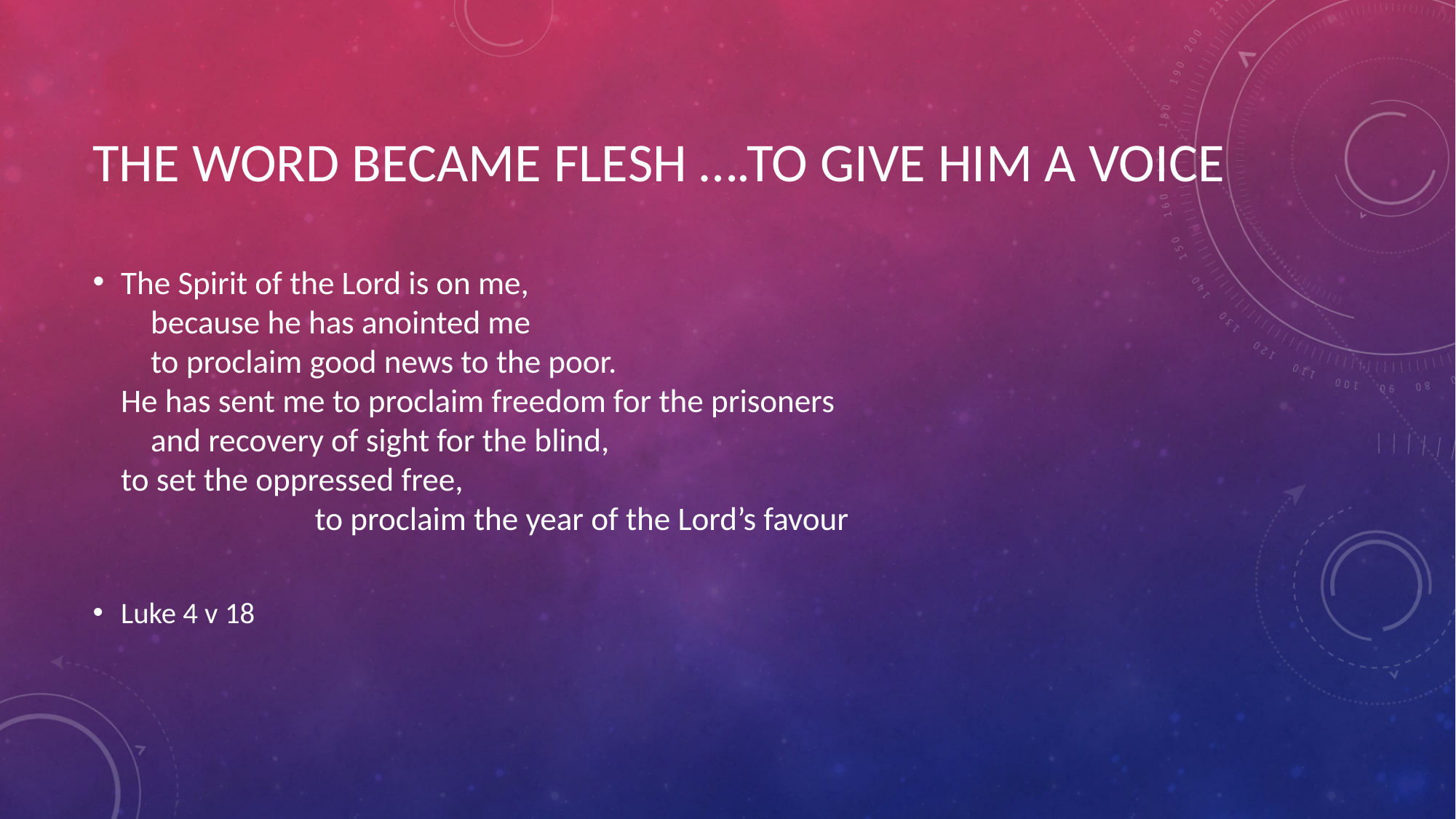

# THE WORD BECAME FLESH ….to give him a VOICE
The Spirit of the Lord is on me,
    because he has anointed me
    to proclaim good news to the poor.
He has sent me to proclaim freedom for the prisoners
    and recovery of sight for the blind,
to set the oppressed free,                                                                                                                                        to proclaim the year of the Lord’s favour

Luke 4 v 18